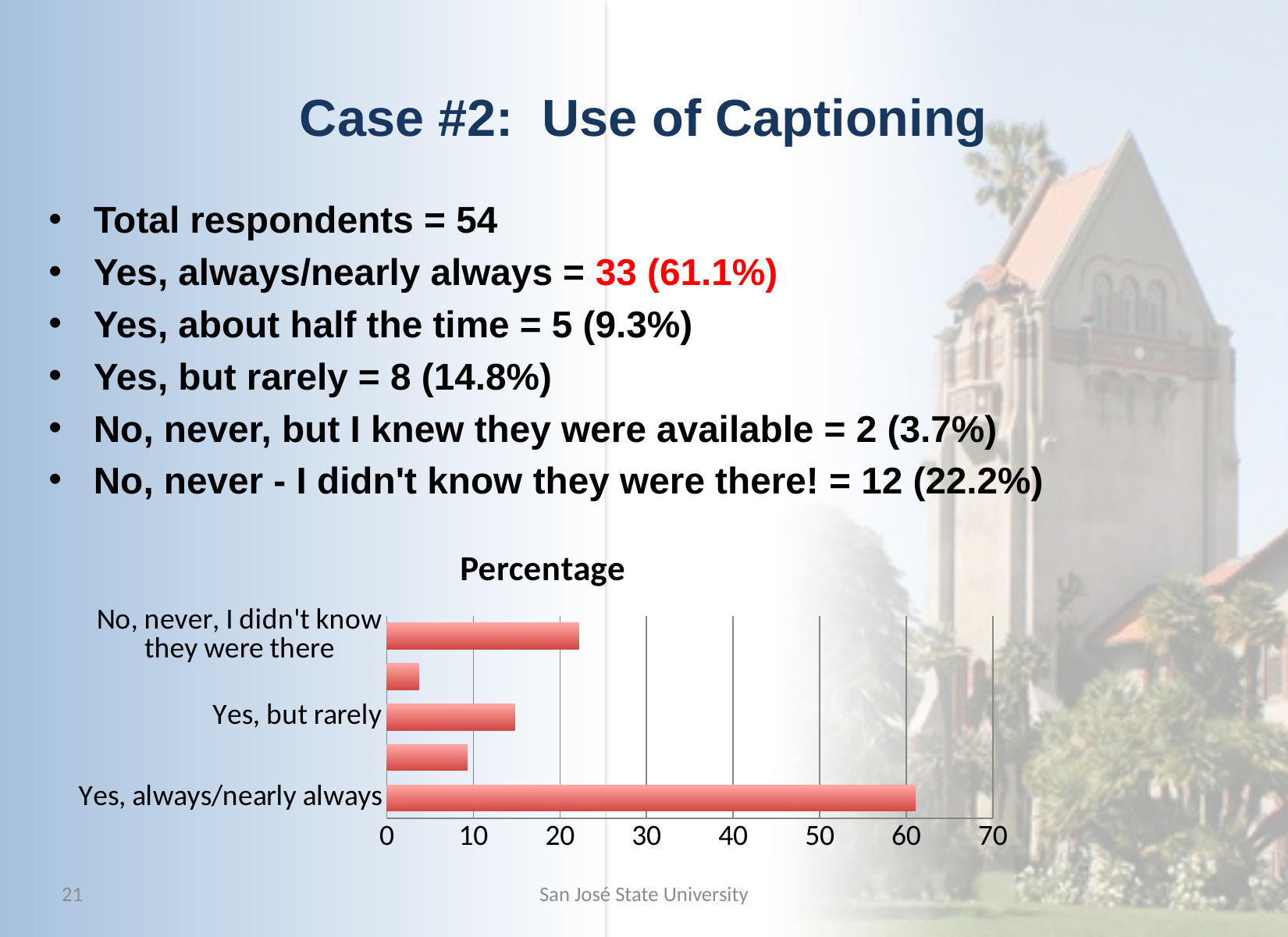

# Case #2:  Use of Captioning
Total respondents = 54
Yes, always/nearly always = 33 (61.1%)
Yes, about half the time = 5 (9.3%)
Yes, but rarely = 8 (14.8%)
No, never, but I knew they were available = 2 (3.7%)
No, never - I didn't know they were there! = 12 (22.2%)

### Chart: Percentage

| Category | % |
|---|---|
| Yes, always/nearly always | 61.1 |
| Yes, about half the time | 9.3 |
| Yes, but rarely | 14.8 |
| No, never, but I knew they were available | 3.7 |
| No, never, I didn't know they were there | 22.2 |
21
San José State University